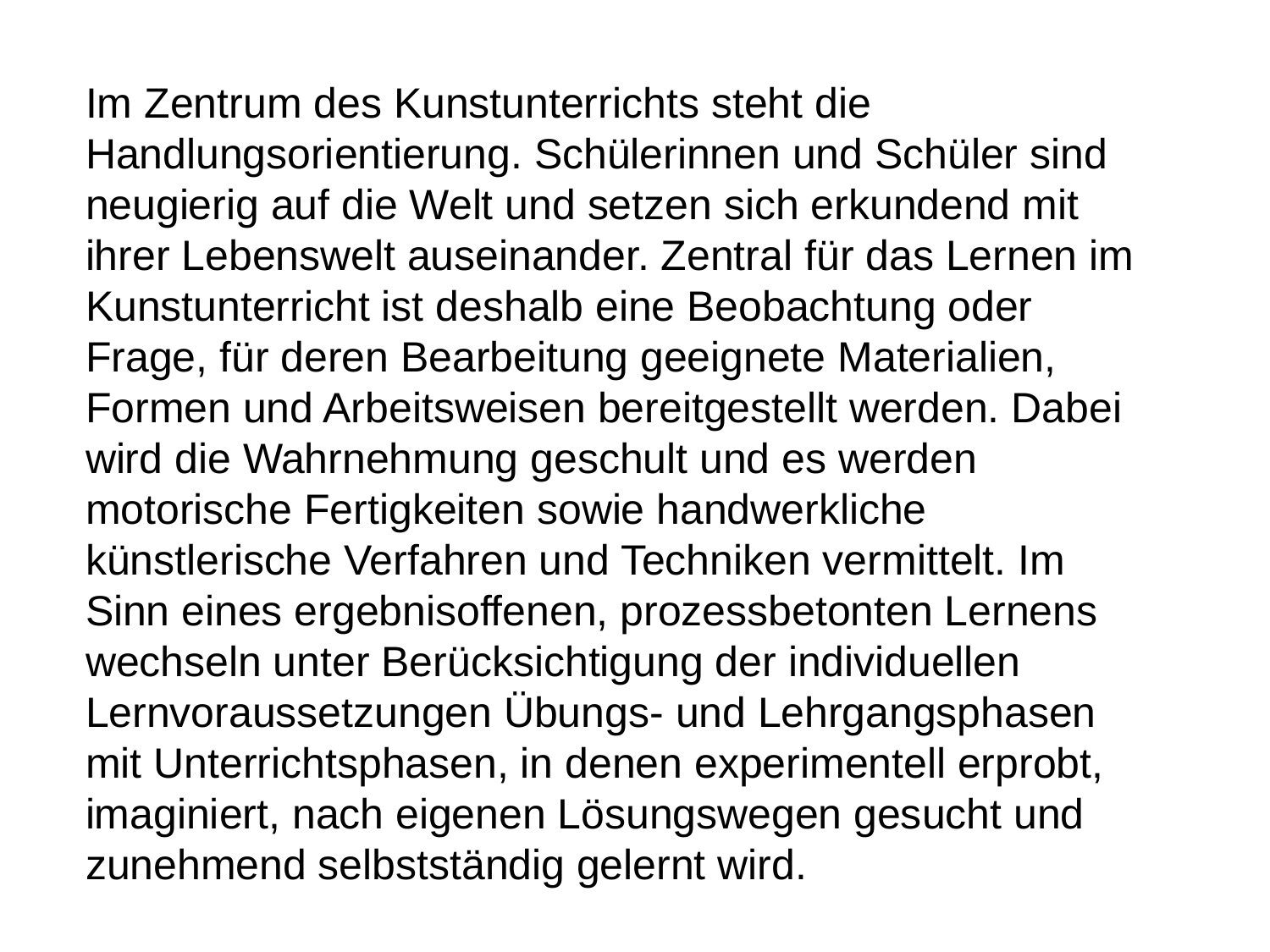

Im Zentrum des Kunstunterrichts steht die Handlungsorientierung. Schülerinnen und Schüler sind neugierig auf die Welt und setzen sich erkundend mit ihrer Lebenswelt auseinander. Zentral für das Lernen im Kunstunterricht ist deshalb eine Beobachtung oder Frage, für deren Bearbeitung geeignete Materialien, Formen und Arbeitsweisen bereitgestellt werden. Dabei wird die Wahrnehmung geschult und es werden motorische Fertigkeiten sowie handwerkliche künstlerische Verfahren und Techniken vermittelt. Im Sinn eines ergebnisoffenen, prozessbetonten Lernens wechseln unter Berücksichtigung der individuellen Lernvoraussetzungen Übungs- und Lehrgangsphasen mit Unterrichtsphasen, in denen experimentell erprobt, imaginiert, nach eigenen Lösungswegen gesucht und zunehmend selbstständig gelernt wird.